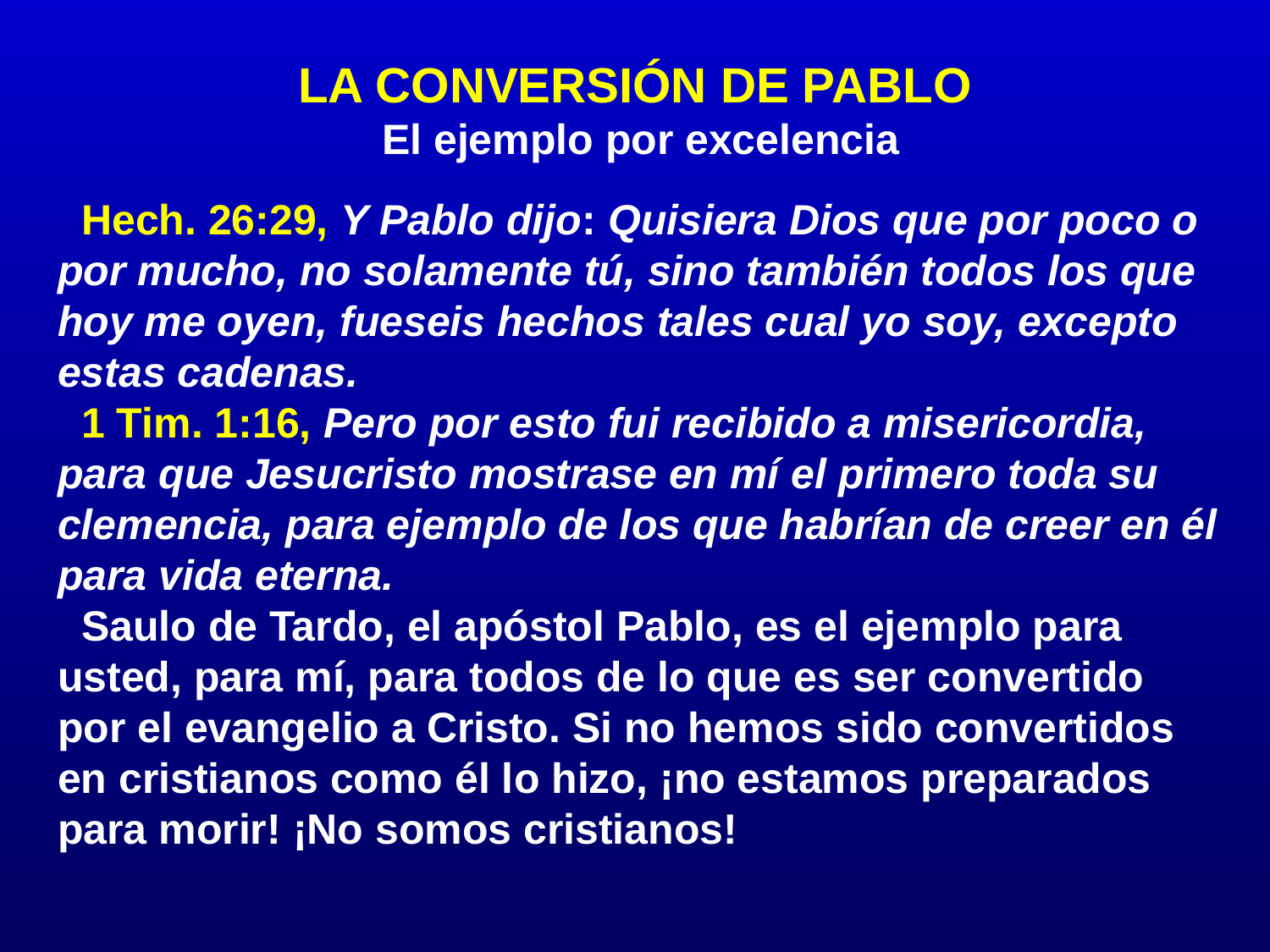

# LA CONVERSIÓN DE PABLO El ejemplo por excelencia
	Hech. 26:29, Y Pablo dijo: Quisiera Dios que por poco o por mucho, no solamente tú, sino también todos los que hoy me oyen, fueseis hechos tales cual yo soy, excepto estas cadenas.
	1 Tim. 1:16, Pero por esto fui recibido a misericordia, para que Jesucristo mostrase en mí el primero toda su clemencia, para ejemplo de los que habrían de creer en él para vida eterna.
	Saulo de Tardo, el apóstol Pablo, es el ejemplo para usted, para mí, para todos de lo que es ser convertido por el evangelio a Cristo. Si no hemos sido convertidos en cristianos como él lo hizo, ¡no estamos preparados para morir! ¡No somos cristianos!